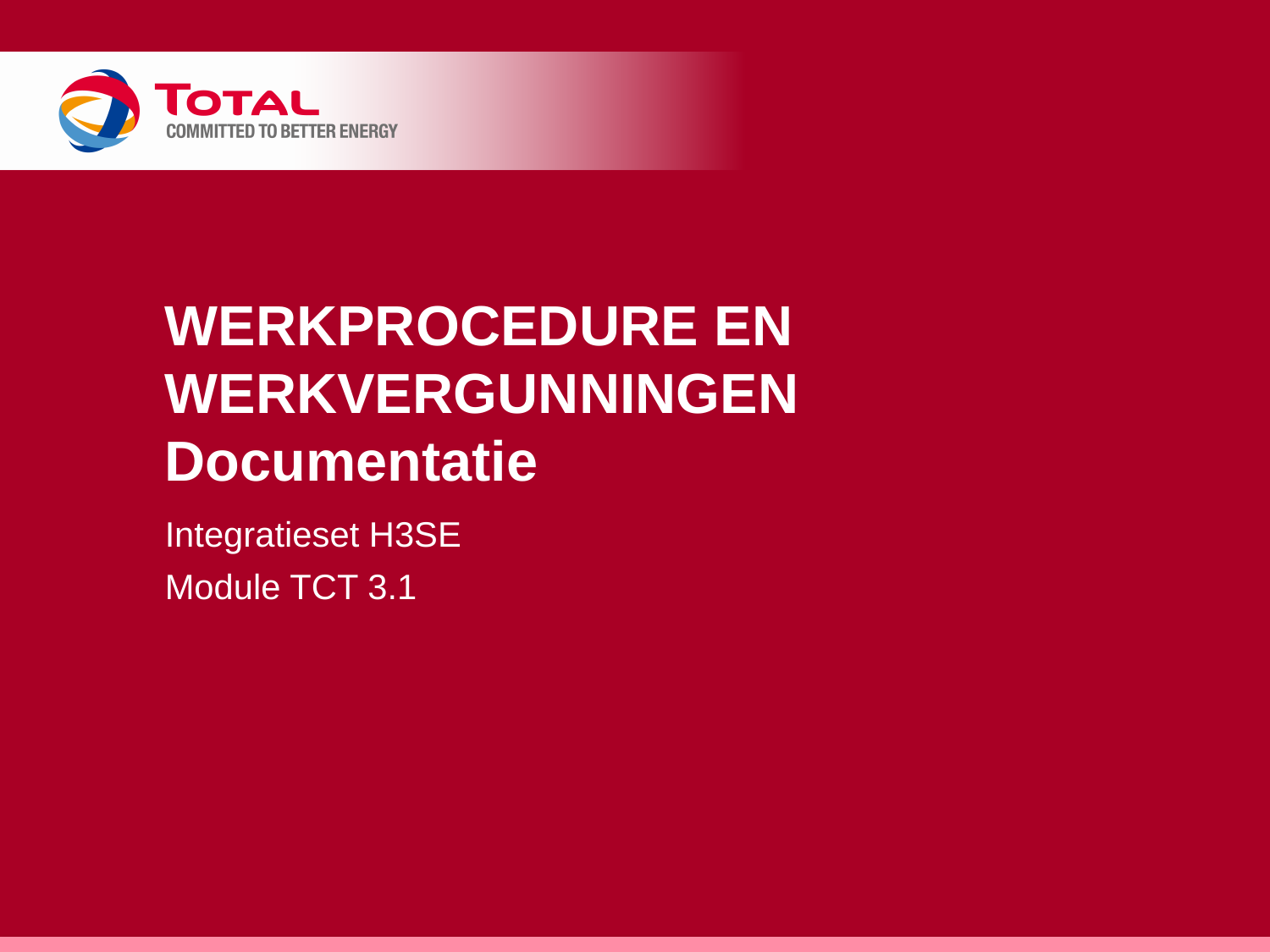

# WERKPROCEDURE EN WERKVERGUNNINGEN Documentatie

Integratieset H3SE
Module TCT 3.1